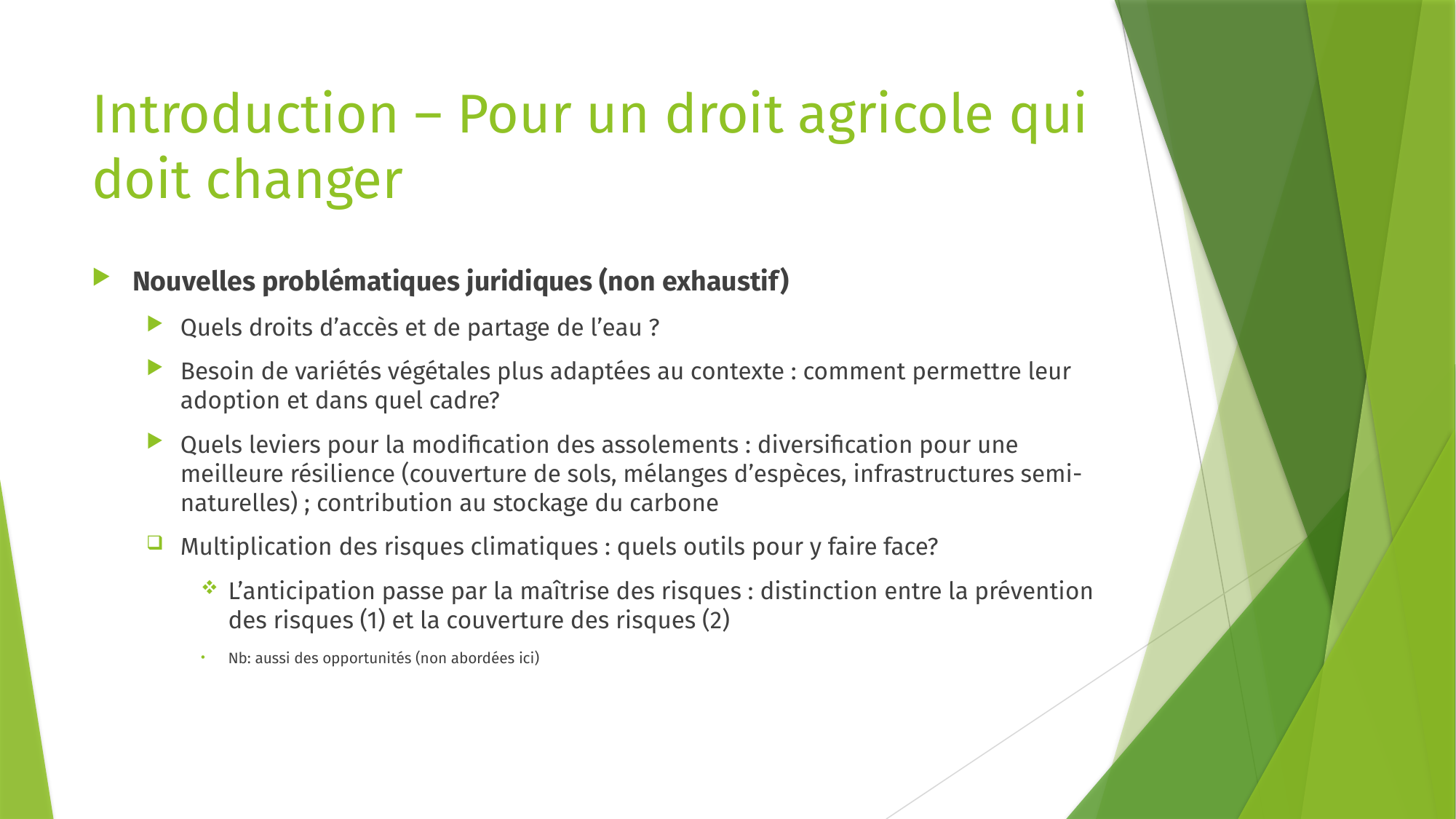

# Introduction – Pour un droit agricole qui doit changer
Nouvelles problématiques juridiques (non exhaustif)
Quels droits d’accès et de partage de l’eau ?
Besoin de variétés végétales plus adaptées au contexte : comment permettre leur adoption et dans quel cadre?
Quels leviers pour la modification des assolements : diversification pour une meilleure résilience (couverture de sols, mélanges d’espèces, infrastructures semi-naturelles) ; contribution au stockage du carbone
Multiplication des risques climatiques : quels outils pour y faire face?
L’anticipation passe par la maîtrise des risques : distinction entre la prévention des risques (1) et la couverture des risques (2)
Nb: aussi des opportunités (non abordées ici)